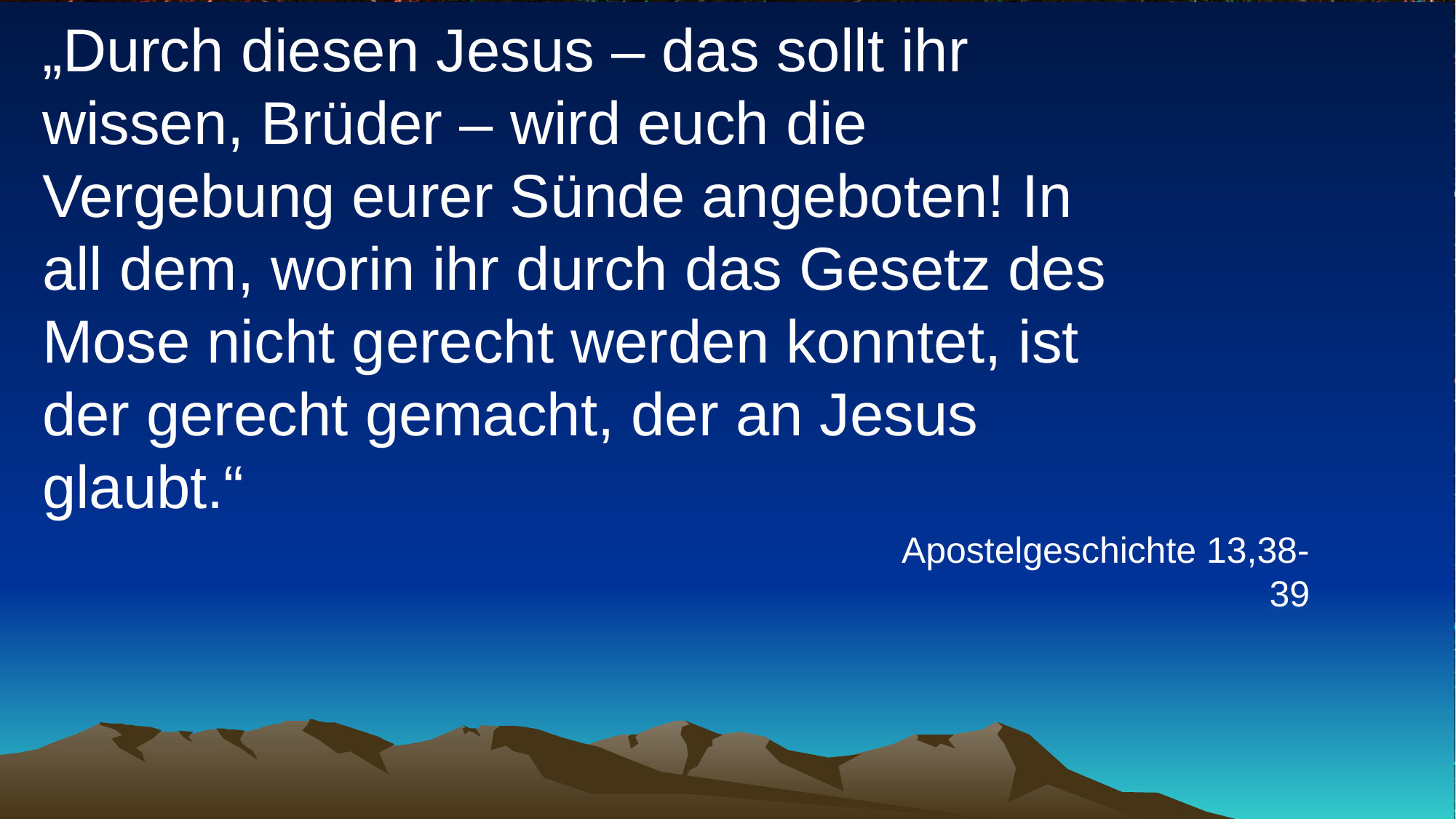

# „Durch diesen Jesus – das sollt ihr wissen, Brüder – wird euch die Vergebung eurer Sünde angeboten! In all dem, worin ihr durch das Gesetz des Mose nicht gerecht werden konntet, ist der gerecht gemacht, der an Jesus glaubt.“
Apostelgeschichte 13,38-39